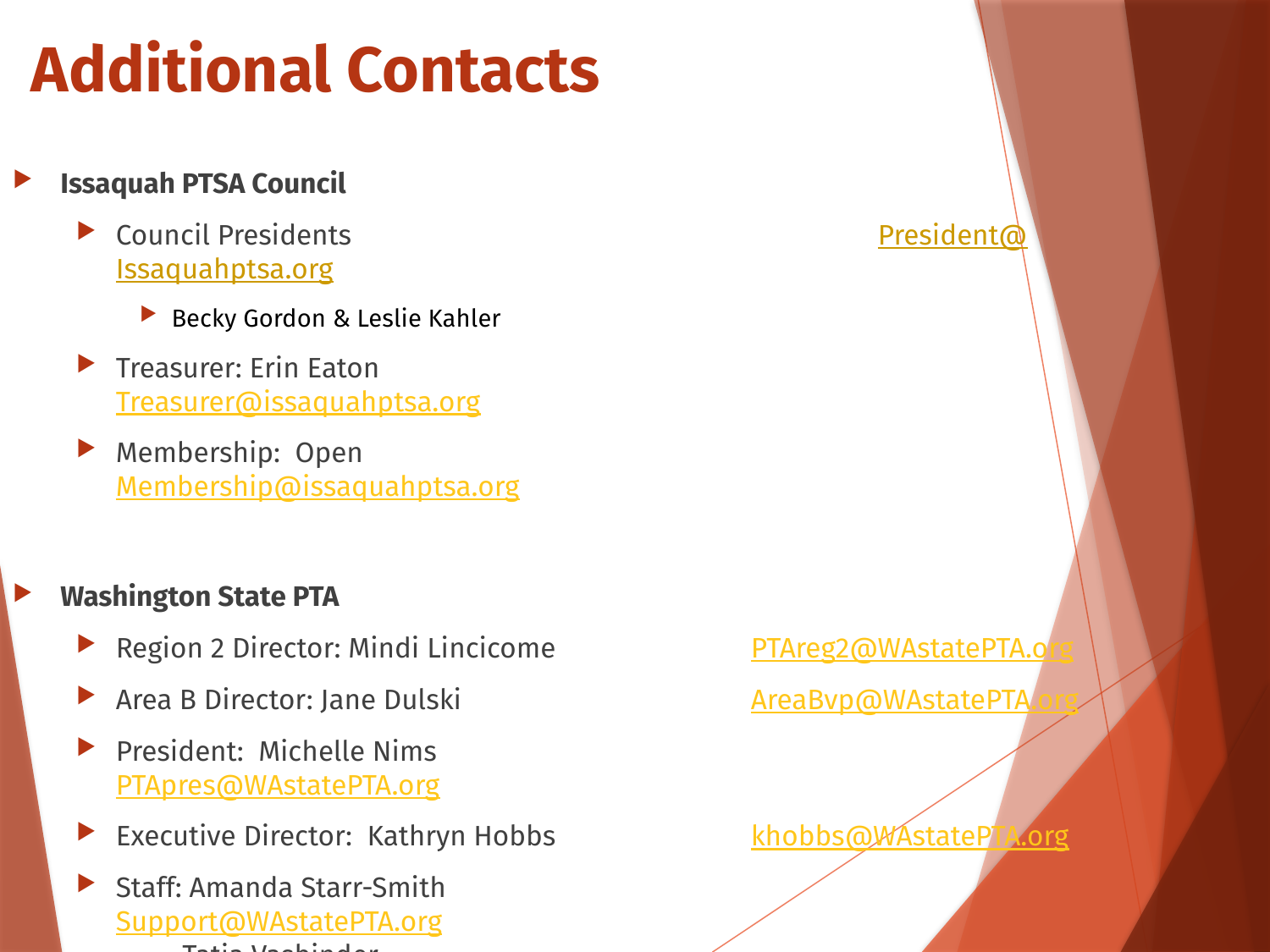

# Additional Contacts
Issaquah PTSA Council
Council Presidents					President@Issaquahptsa.org
Becky Gordon & Leslie Kahler
Treasurer: Erin Eaton			  		Treasurer@issaquahptsa.org
Membership:  Open		  			Membership@issaquahptsa.org

Washington State PTA
Region 2 Director: Mindi Lincicome		PTAreg2@WAstatePTA.org
Area B Director: Jane Dulski			AreaBvp@WAstatePTA.org
President:  Michelle Nims				PTApres@WAstatePTA.org
Executive Director:  Kathryn Hobbs 		khobbs@WAstatePTA.org
Staff: Amanda Starr-Smith				Support@WAstatePTA.org
         Tatia Vasbinder